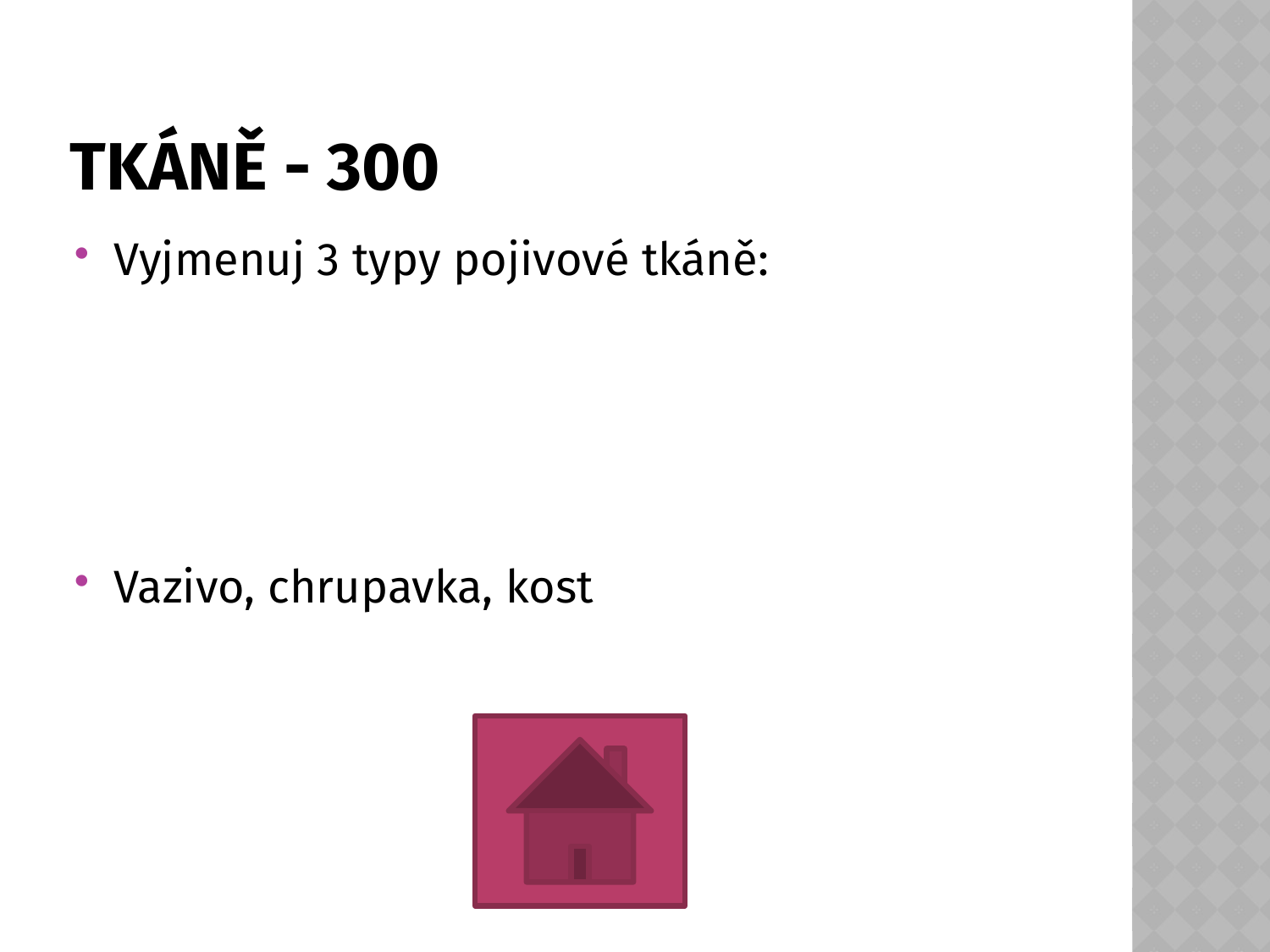

# TKÁNĚ - 300
Vyjmenuj 3 typy pojivové tkáně:

Vazivo, chrupavka, kost